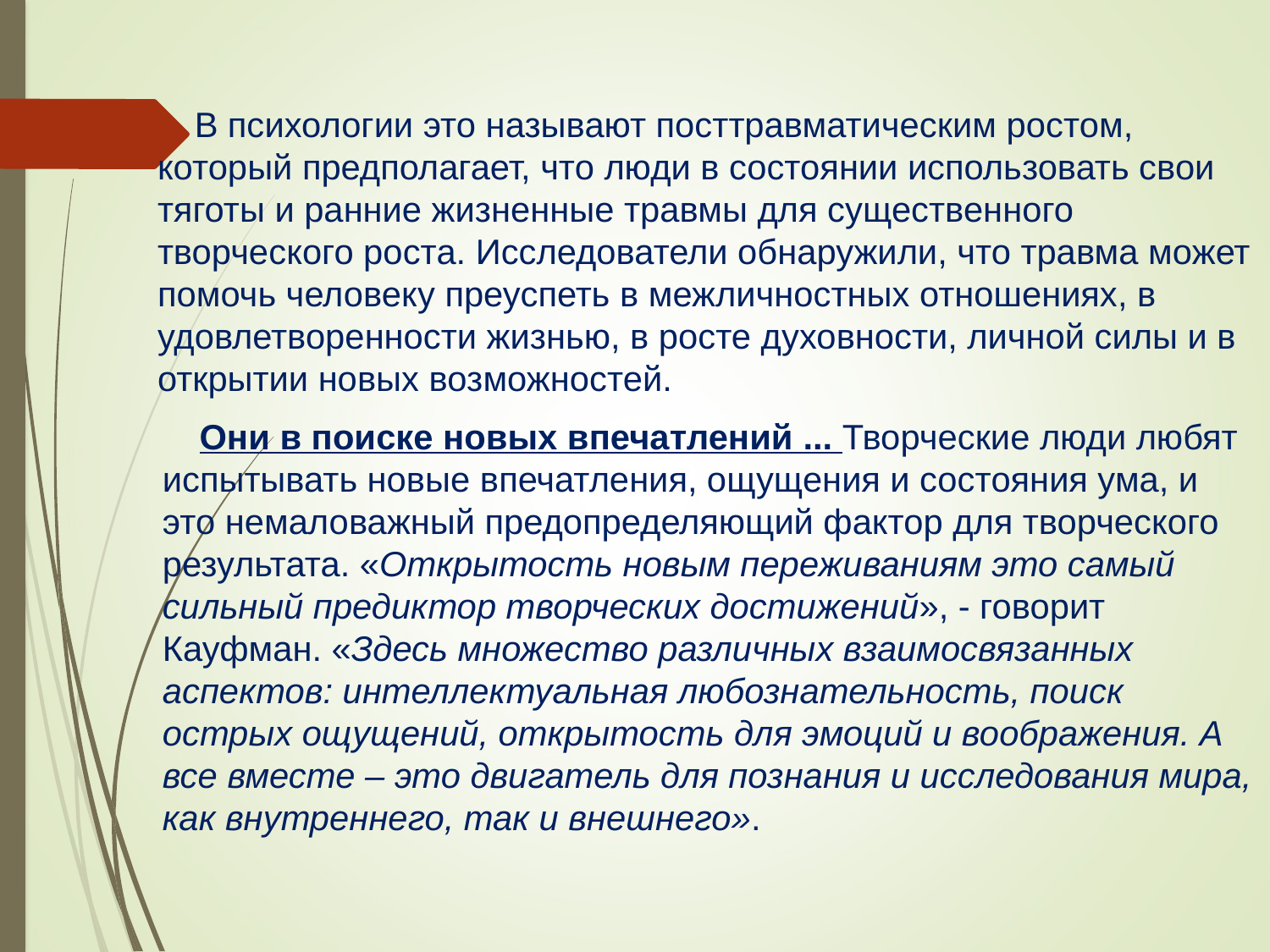

В психологии это называют посттравматическим ростом, который предполагает, что люди в состоянии использовать свои тяготы и ранние жизненные травмы для существенного творческого роста. Исследователи обнаружили, что травма может помочь человеку преуспеть в межличностных отношениях, в удовлетворенности жизнью, в росте духовности, личной силы и в открытии новых возможностей.
Они в поиске новых впечатлений ... Творческие люди любят испытывать новые впечатления, ощущения и состояния ума, и это немаловажный предопределяющий фактор для творческого результата. «Открытость новым переживаниям это самый сильный предиктор творческих достижений», - говорит Кауфман. «Здесь множество различных взаимосвязанных аспектов: интеллектуальная любознательность, поиск острых ощущений, открытость для эмоций и воображения. А все вместе – это двигатель для познания и исследования мира, как внутреннего, так и внешнего».